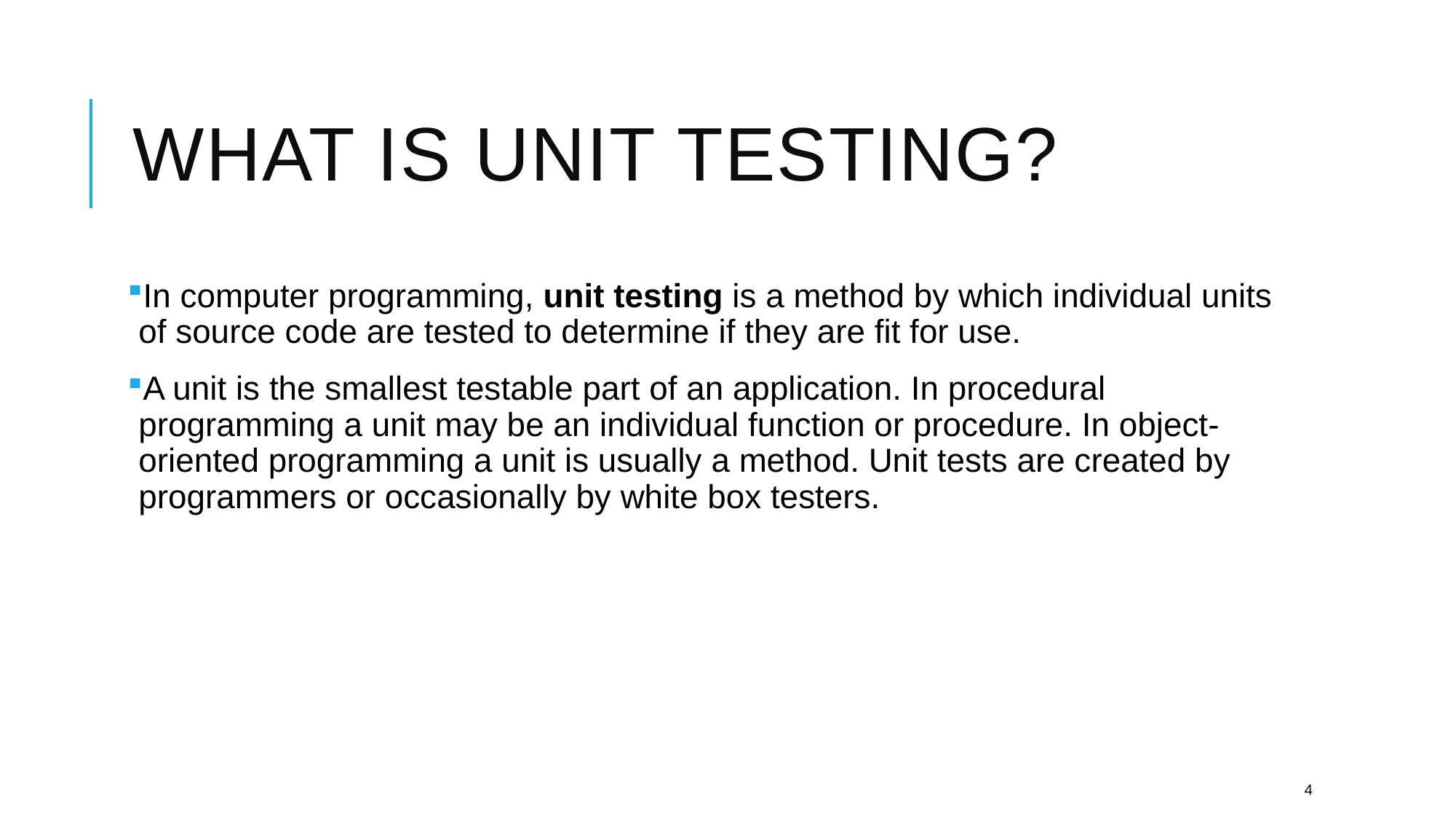

# What Is Unit Testing?
In computer programming, unit testing is a method by which individual units of source code are tested to determine if they are fit for use.
A unit is the smallest testable part of an application. In procedural programming a unit may be an individual function or procedure. In object-oriented programming a unit is usually a method. Unit tests are created by programmers or occasionally by white box testers.
4